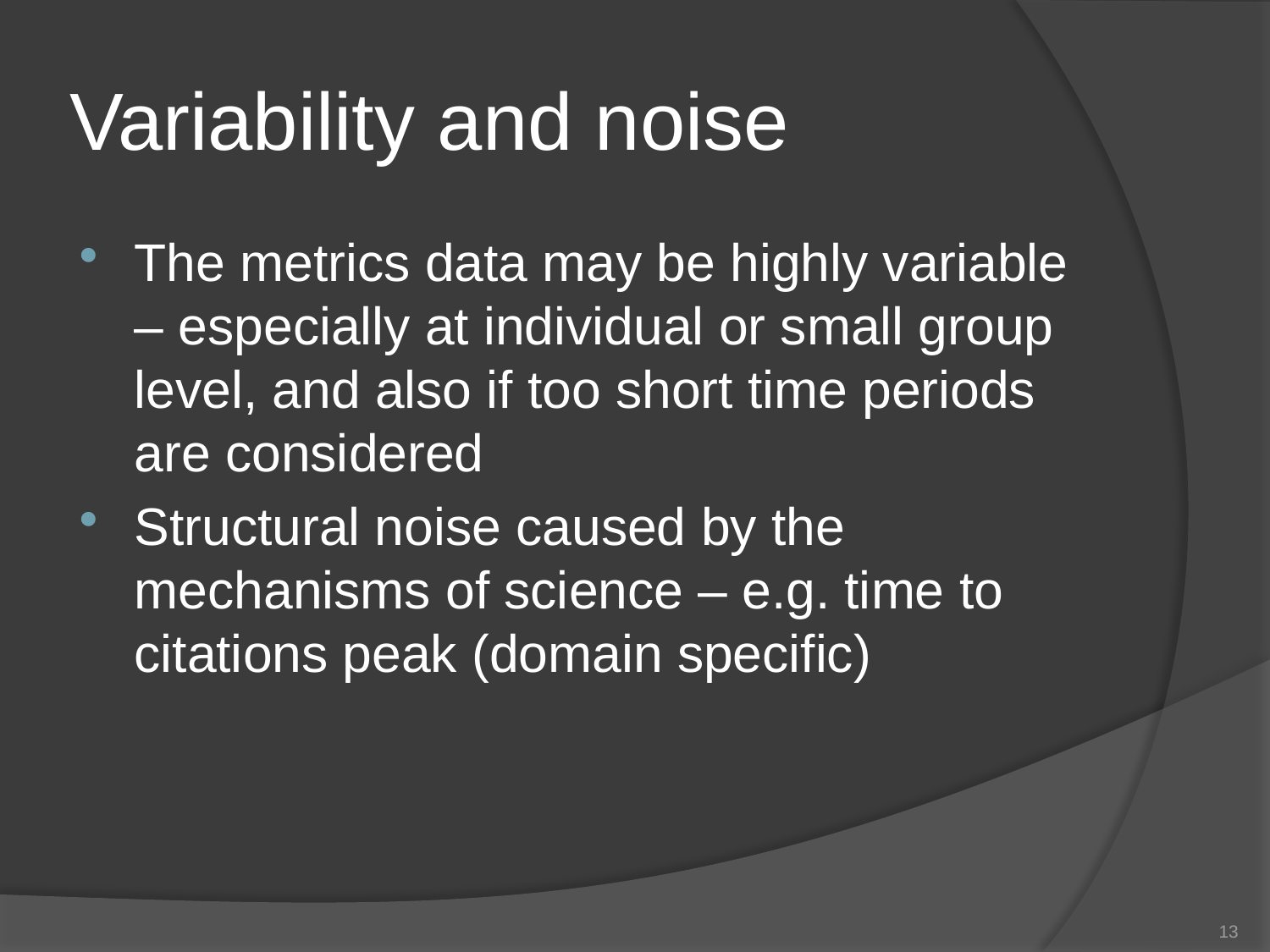

# Variability and noise
The metrics data may be highly variable – especially at individual or small group level, and also if too short time periods are considered
Structural noise caused by the mechanisms of science – e.g. time to citations peak (domain specific)
13